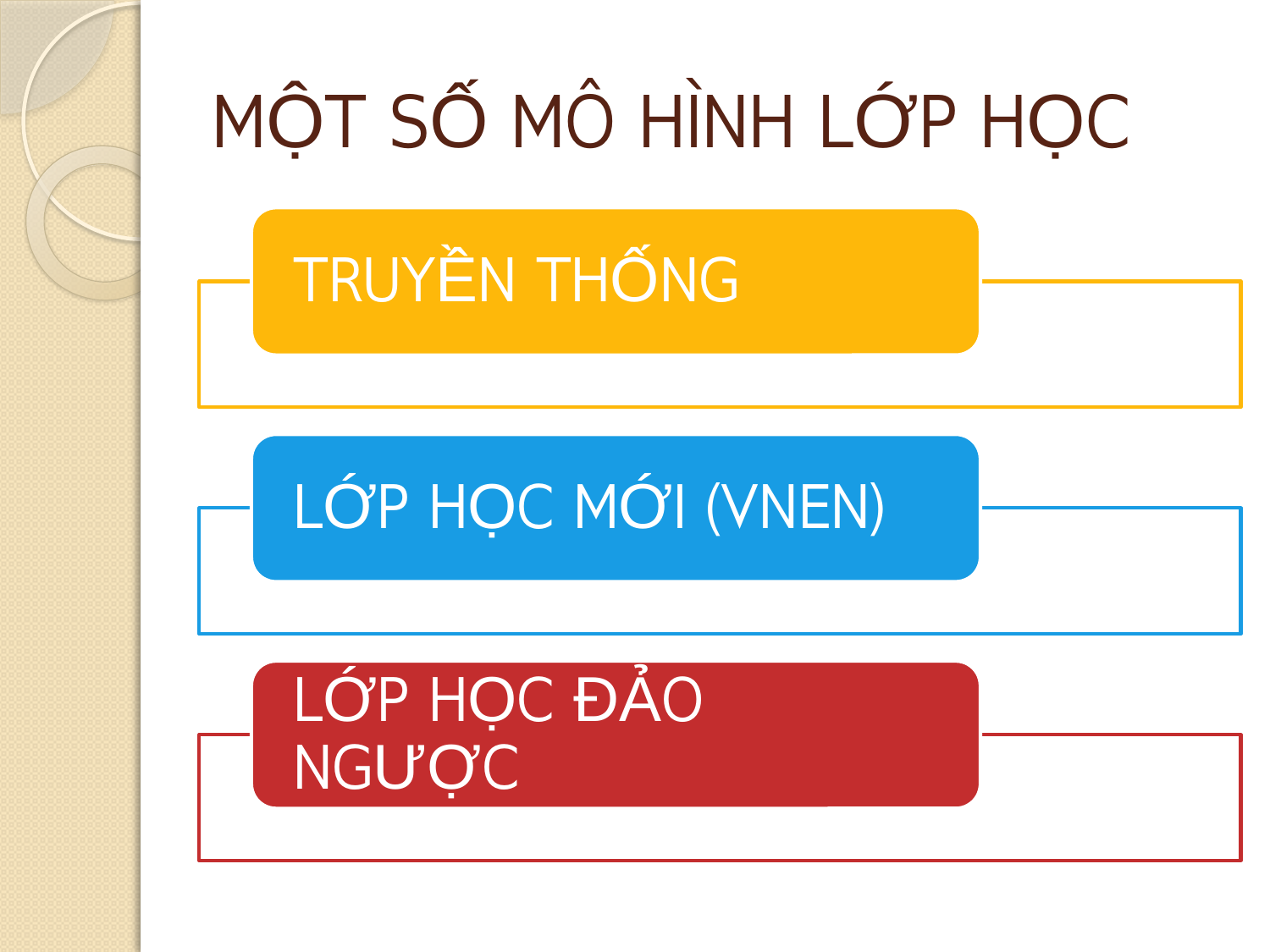

# MỘT SỐ MÔ HÌNH LỚP HỌC
TRUYỀN THỐNG
LỚP HỌC MỚI (VNEN)
LỚP HỌC ĐẢO NGƯỢC